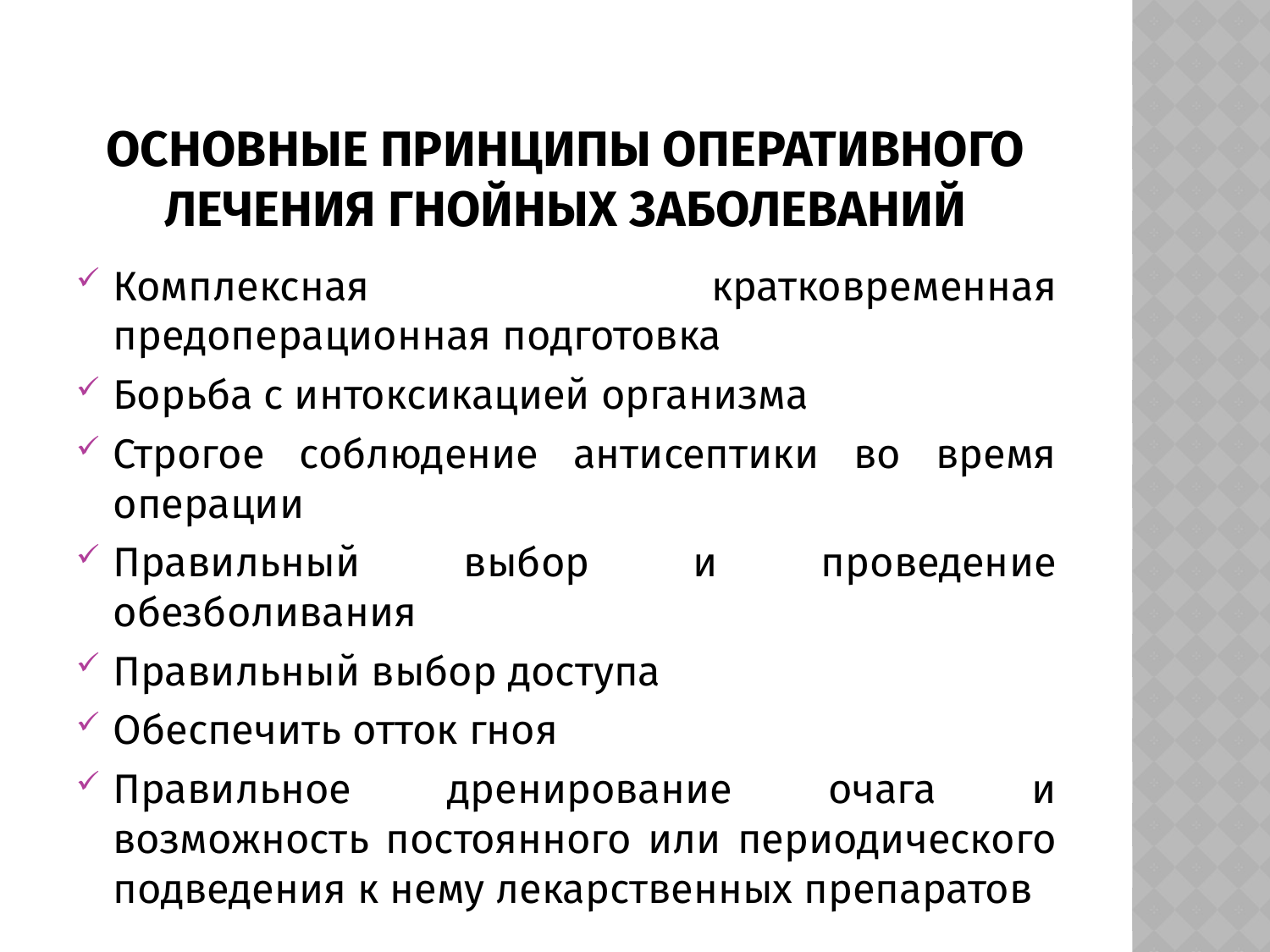

# Основные принципы оперативного лечения гнойных заболеваний
Комплексная кратковременная предоперационная подготовка
Борьба с интоксикацией организма
Строгое соблюдение антисептики во время операции
Правильный выбор и проведение обезболивания
Правильный выбор доступа
Обеспечить отток гноя
Правильное дренирование очага и возможность постоянного или периодического подведения к нему лекарственных препаратов